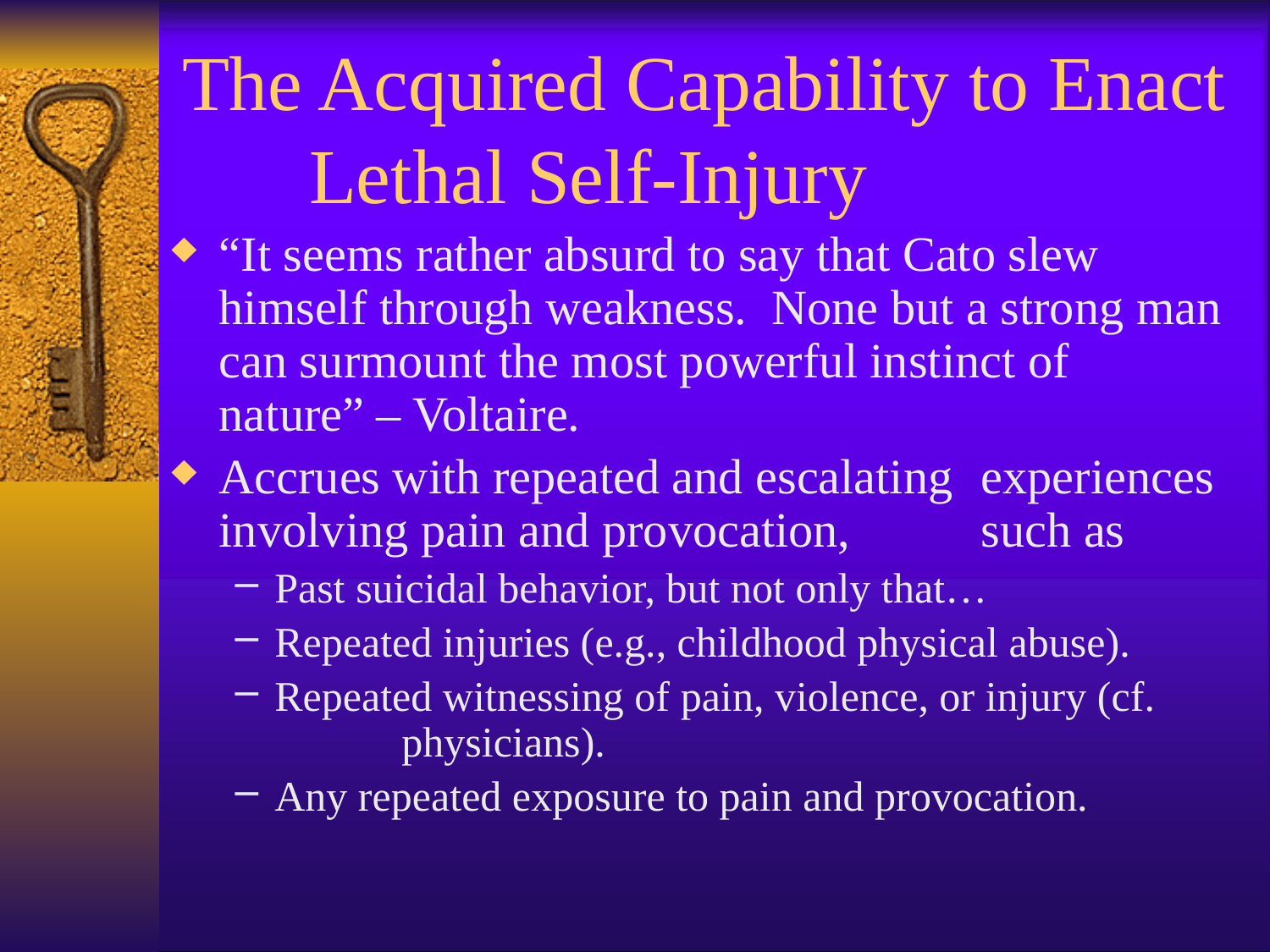

# The Acquired Capability to Enact 	Lethal Self-Injury
“It seems rather absurd to say that Cato slew himself through weakness.  None but a strong man can surmount the most powerful instinct of nature” – Voltaire.
Accrues with repeated and escalating 	experiences involving pain and provocation, 	such as
Past suicidal behavior, but not only that…
Repeated injuries (e.g., childhood physical abuse).
Repeated witnessing of pain, violence, or injury (cf. 	physicians).
Any repeated exposure to pain and provocation.